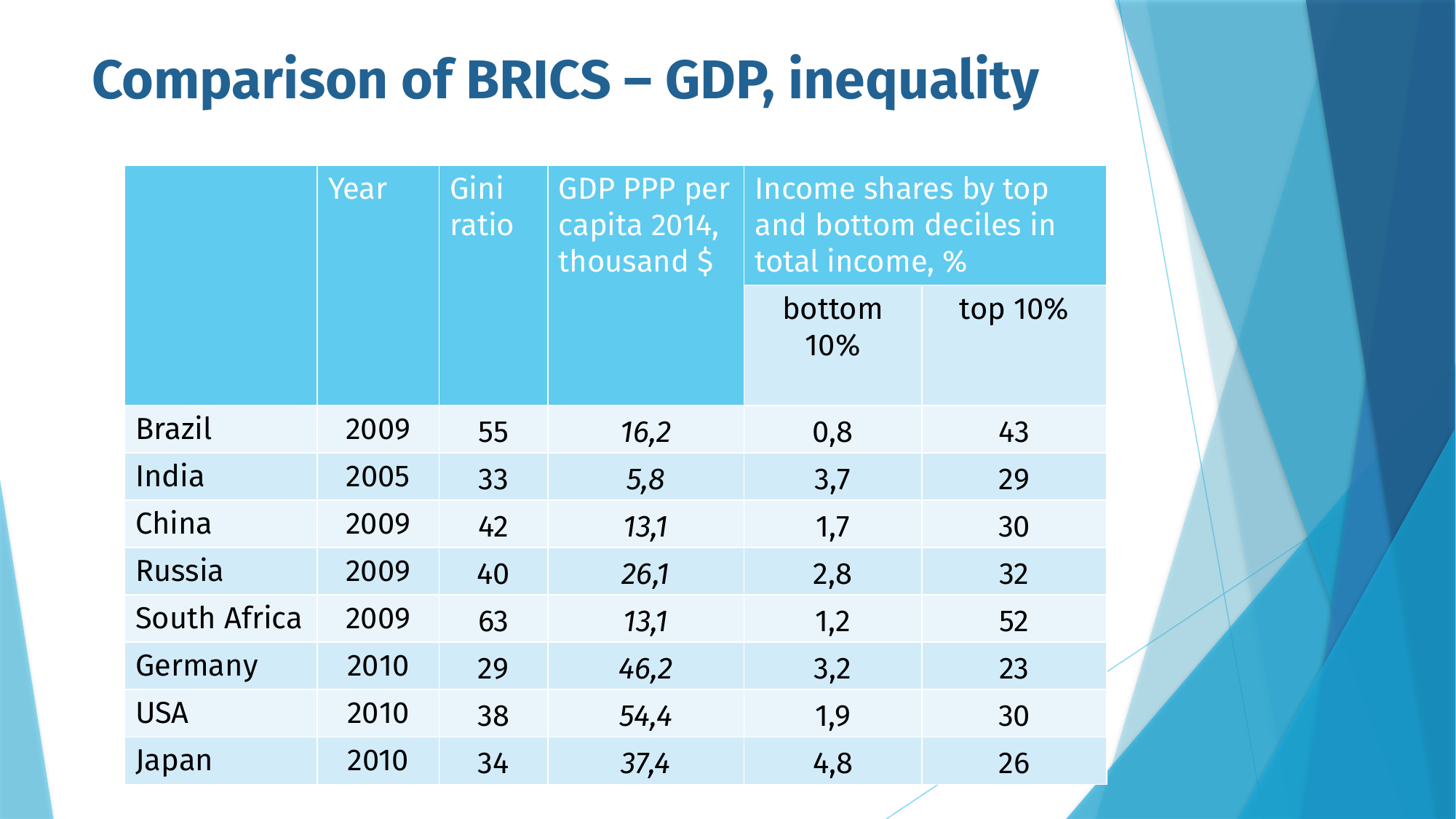

# Comparison of BRICS – GDP, inequality
|  | Year | Gini ratio | GDP PPP per capita 2014, thousand $ | Income shares by top and bottom deciles in total income, % |  |
| --- | --- | --- | --- | --- | --- |
|  |  |  |  | bottom 10% | top 10% |
| Brazil | 2009 | 55 | 16,2 | 0,8 | 43 |
| India | 2005 | 33 | 5,8 | 3,7 | 29 |
| China | 2009 | 42 | 13,1 | 1,7 | 30 |
| Russia | 2009 | 40 | 26,1 | 2,8 | 32 |
| South Africa | 2009 | 63 | 13,1 | 1,2 | 52 |
| Germany | 2010 | 29 | 46,2 | 3,2 | 23 |
| USA | 2010 | 38 | 54,4 | 1,9 | 30 |
| Japan | 2010 | 34 | 37,4 | 4,8 | 26 |